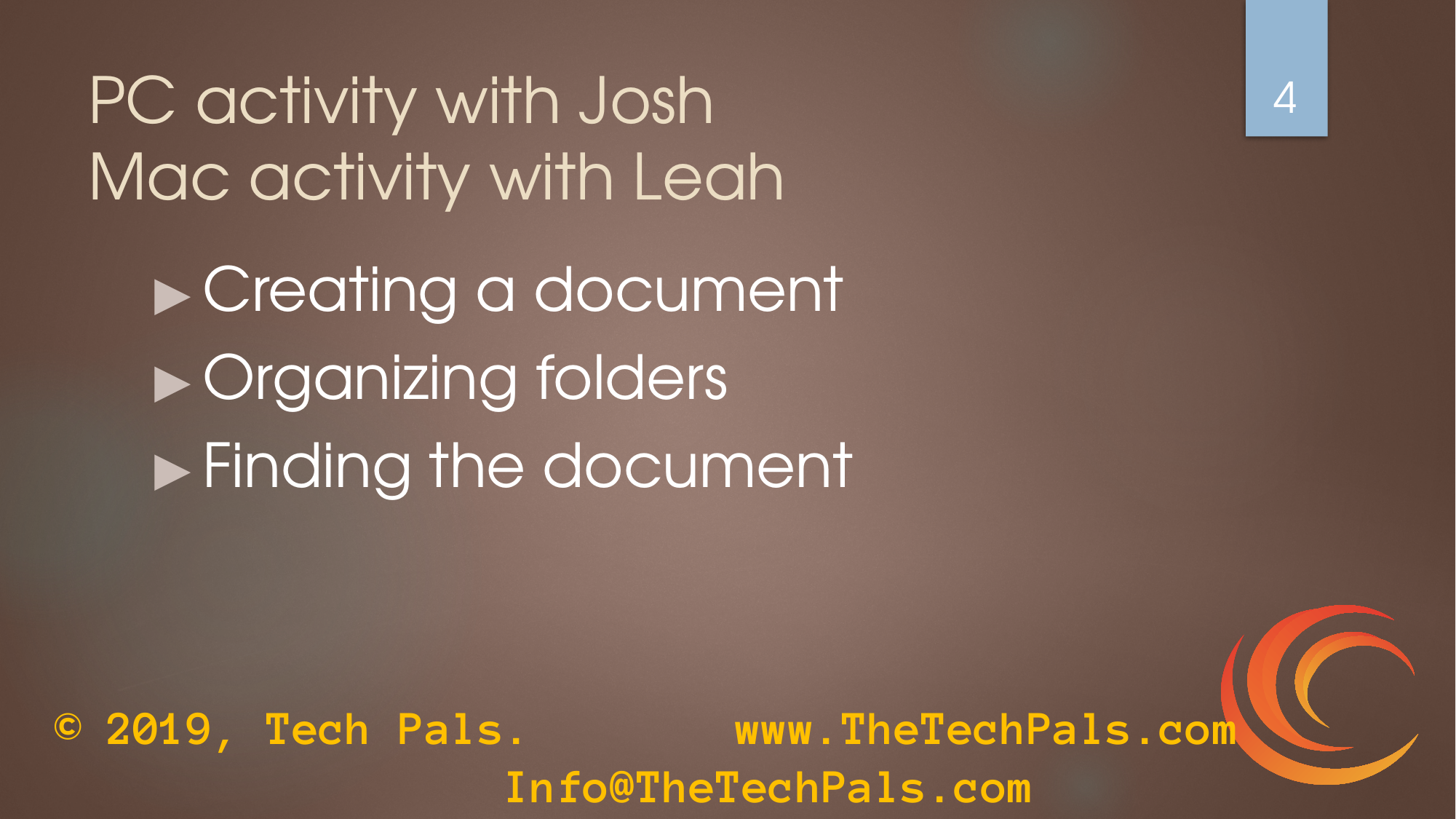

4
# PC activity with Josh Mac activity with Leah
Creating a document
Organizing folders
Finding the document

© 2019, Tech Pals. 		 www.TheTechPals.com 		Info@TheTechPals.com